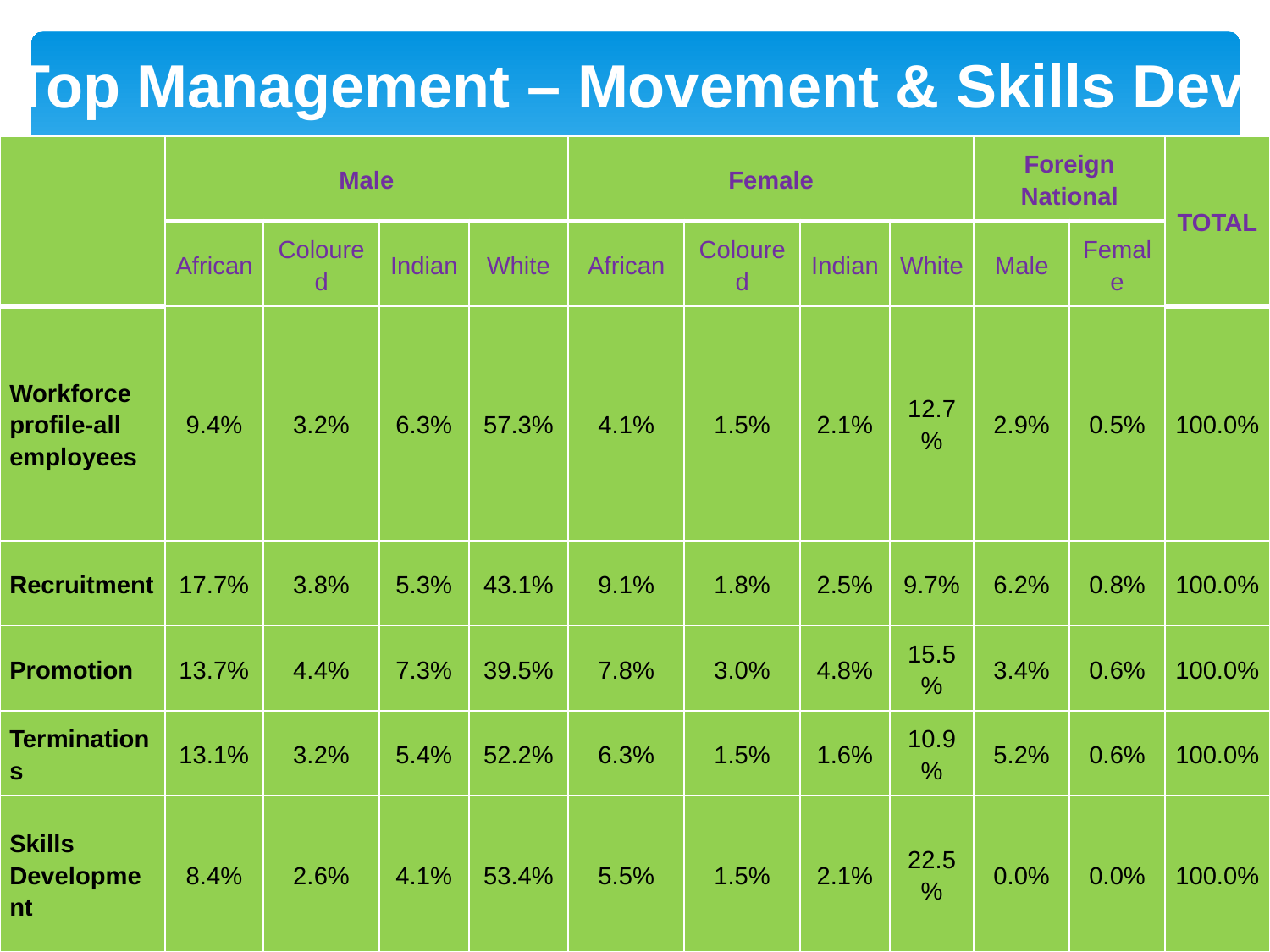

# Top Management – Movement & Skills Dev.
|  | Male |  |  |  | Female |  |  |  | Foreign National |  | TOTAL |
| --- | --- | --- | --- | --- | --- | --- | --- | --- | --- | --- | --- |
|  | African | Coloured | Indian | White | African | Coloured | Indian | White | Male | Female |  |
| Workforce profile-all employees | 9.4% | 3.2% | 6.3% | 57.3% | 4.1% | 1.5% | 2.1% | 12.7% | 2.9% | 0.5% | 100.0% |
| Recruitment | 17.7% | 3.8% | 5.3% | 43.1% | 9.1% | 1.8% | 2.5% | 9.7% | 6.2% | 0.8% | 100.0% |
| Promotion | 13.7% | 4.4% | 7.3% | 39.5% | 7.8% | 3.0% | 4.8% | 15.5% | 3.4% | 0.6% | 100.0% |
| Terminations | 13.1% | 3.2% | 5.4% | 52.2% | 6.3% | 1.5% | 1.6% | 10.9% | 5.2% | 0.6% | 100.0% |
| Skills Development | 8.4% | 2.6% | 4.1% | 53.4% | 5.5% | 1.5% | 2.1% | 22.5% | 0.0% | 0.0% | 100.0% |